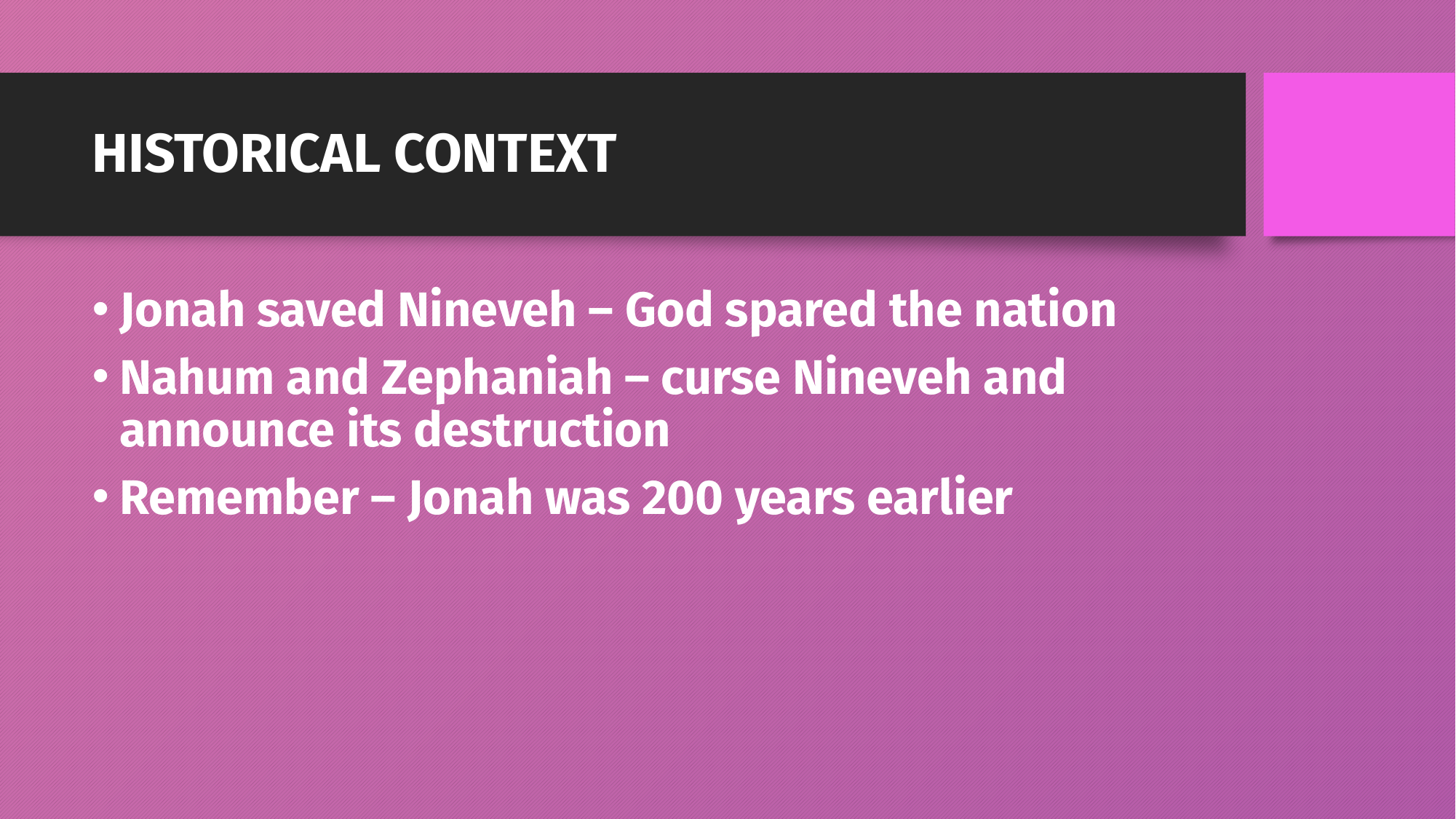

# HISTORICAL CONTEXT
Jonah saved Nineveh – God spared the nation
Nahum and Zephaniah – curse Nineveh and announce its destruction
Remember – Jonah was 200 years earlier